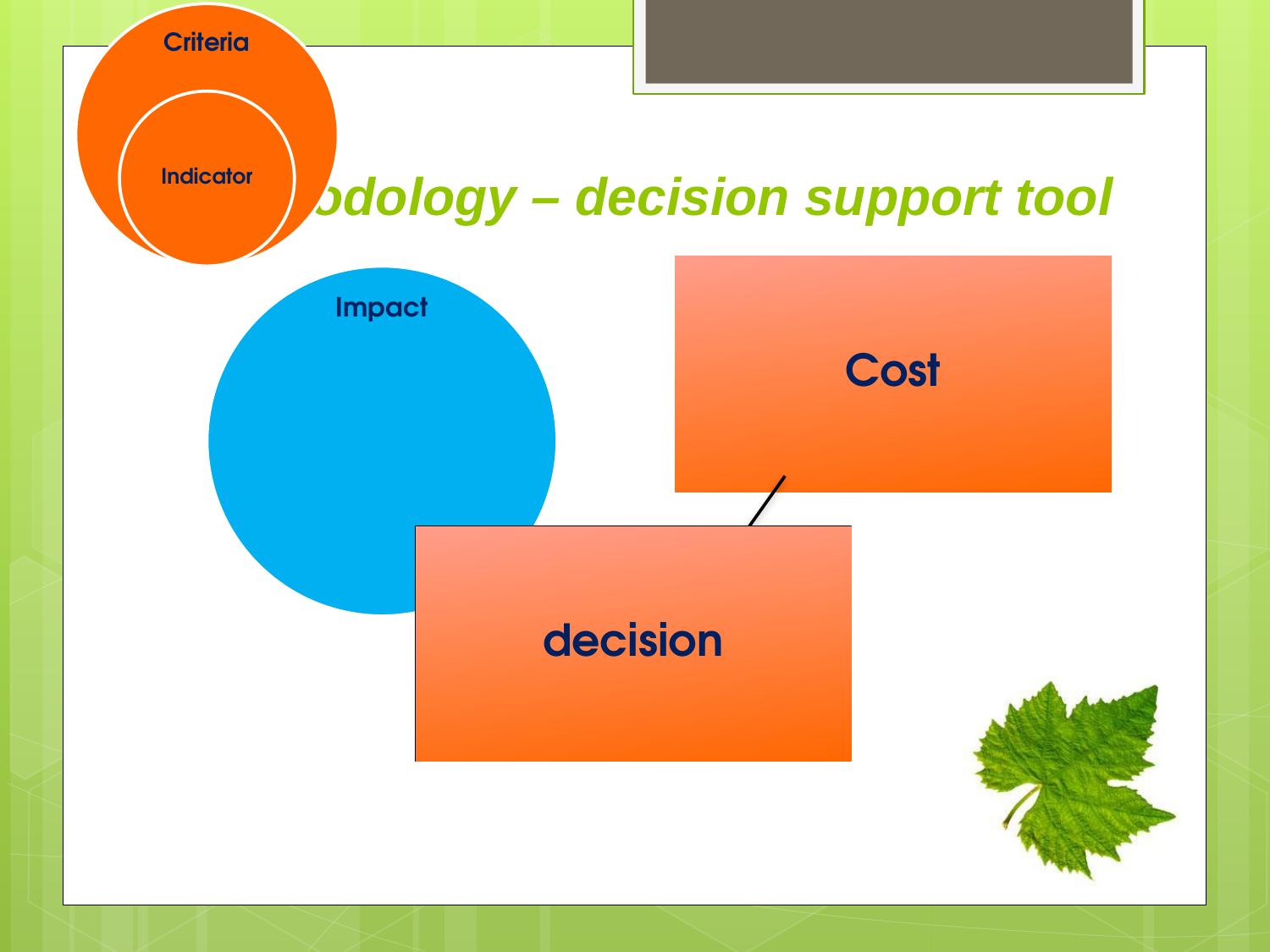

Methodology – decision support tool
Cost
Impact
Criteria
Indicator
decision